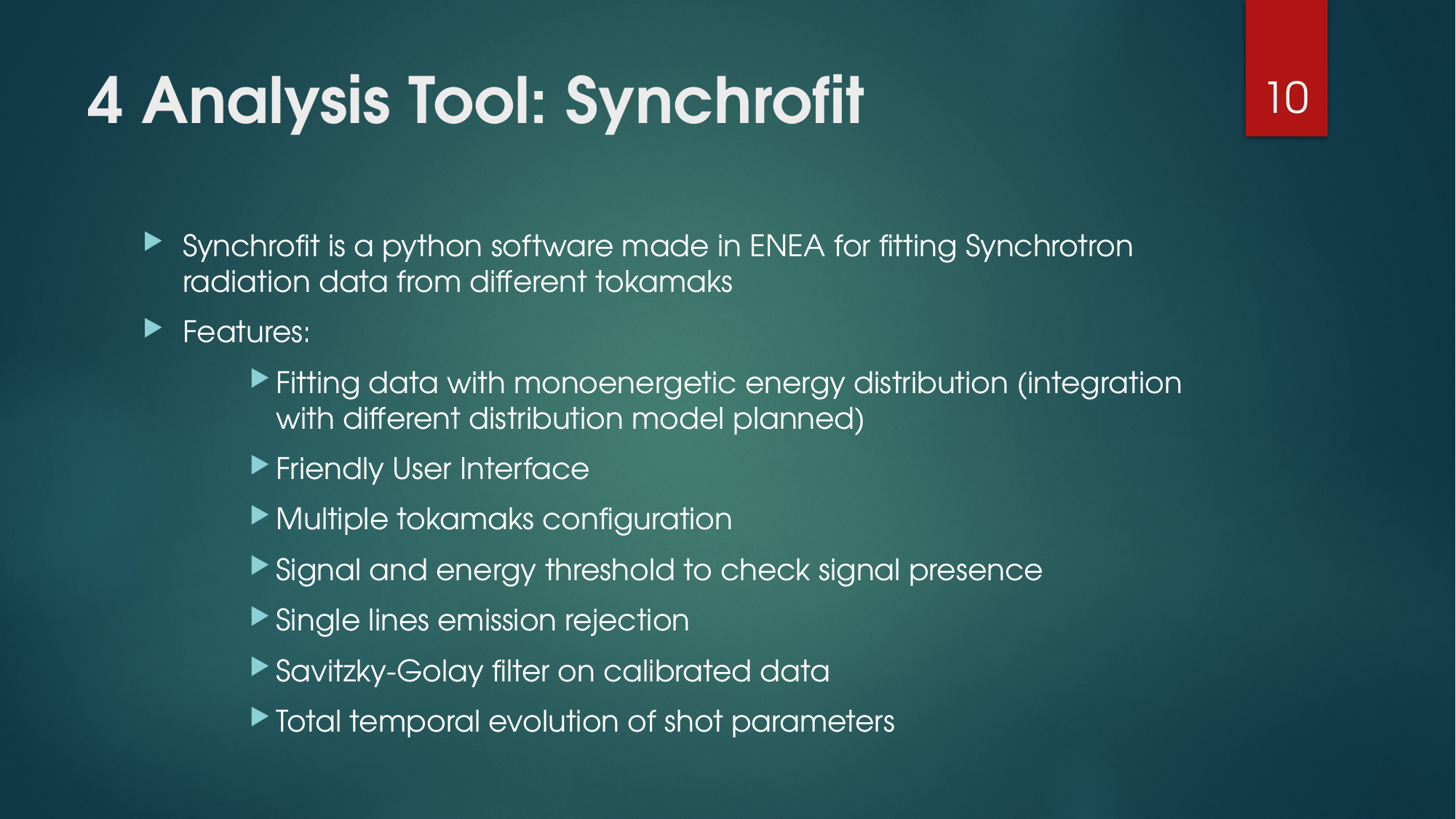

10
# 4 Analysis Tool: Synchrofit
Synchrofit is a python software made in ENEA for fitting Synchrotron radiation data from different tokamaks
Features:
Fitting data with monoenergetic energy distribution (integration with different distribution model planned)
Friendly User Interface
Multiple tokamaks configuration
Signal and energy threshold to check signal presence
Single lines emission rejection
Savitzky-Golay filter on calibrated data
Total temporal evolution of shot parameters